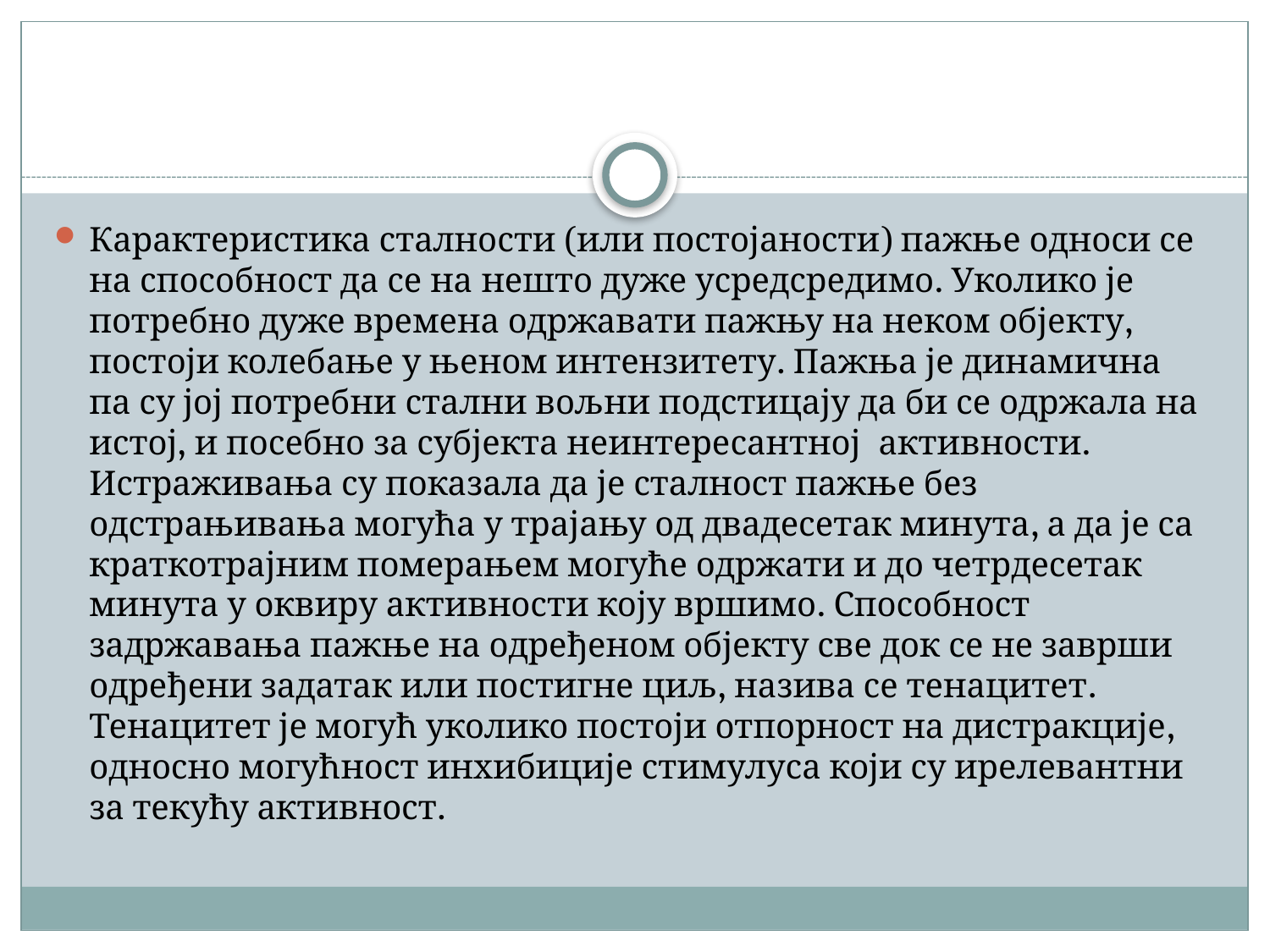

Карактеристика сталности (или постојаности) пажње односи се на способност да се на нешто дуже усредсредимо. Уколико је потребно дуже времена одржавати пажњу на неком објекту, постоји колебање у њеном интензитету. Пажња је динамична па су јој потребни стални вољни подстицају да би се одржала на истој, и посебно за субјекта неинтересантној  активности. Истраживања су показала да је сталност пажње без одстрањивања могућа у трајању од двадесетак минута, а да је са краткотрајним померањем могуће одржати и до четрдесетак минута у оквиру активности коју вршимо. Способност задржавања пажње на одређеном објекту све док се не заврши одређени задатак или постигне циљ, назива се тенацитет. Тенацитет је могућ уколико постоји отпорност на дистракције, односно могућност инхибиције стимулуса који су ирелевантни за текућу активност.